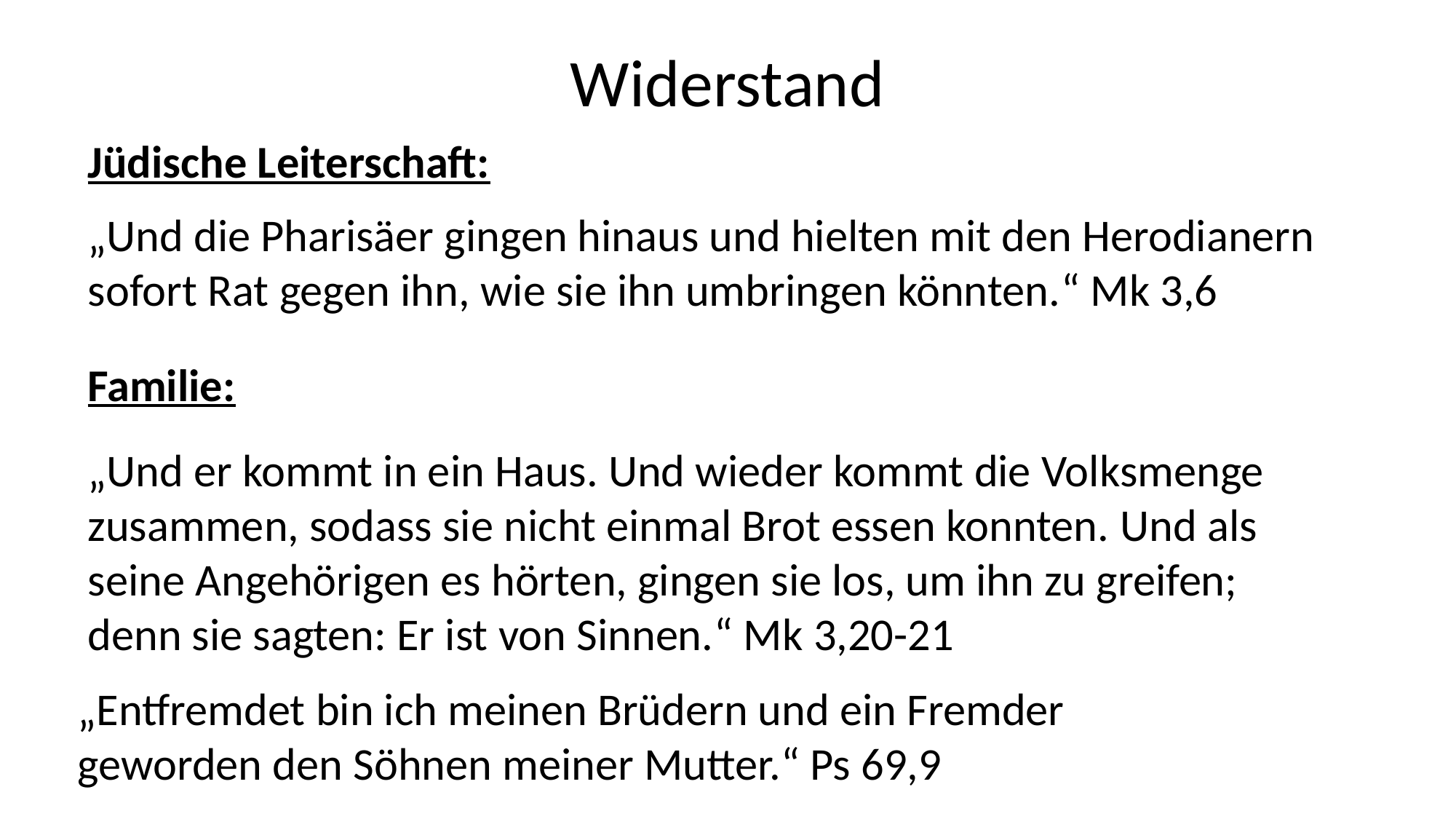

Widerstand
Jüdische Leiterschaft:
„Und die Pharisäer gingen hinaus und hielten mit den Herodianern sofort Rat gegen ihn, wie sie ihn umbringen könnten.“ Mk 3,6
Familie:
„Und er kommt in ein Haus. Und wieder kommt die Volksmenge zusammen, sodass sie nicht einmal Brot essen konnten. Und als seine Angehörigen es hörten, gingen sie los, um ihn zu greifen; denn sie sagten: Er ist von Sinnen.“ Mk 3,20-21
„Entfremdet bin ich meinen Brüdern und ein Fremder geworden den Söhnen meiner Mutter.“ Ps 69,9